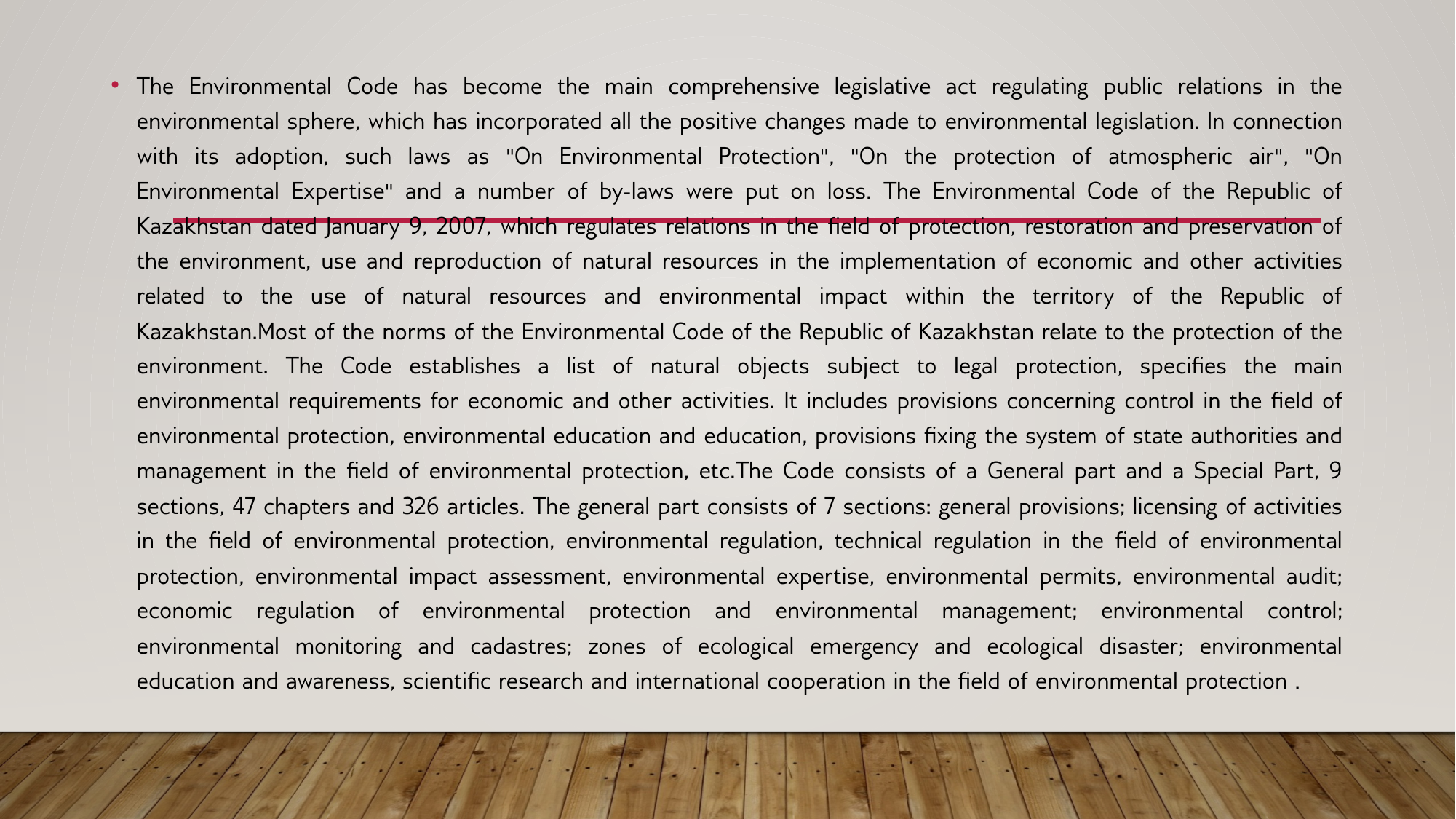

The Environmental Code has become the main comprehensive legislative act regulating public relations in the environmental sphere, which has incorporated all the positive changes made to environmental legislation. In connection with its adoption, such laws as "On Environmental Protection", "On the protection of atmospheric air", "On Environmental Expertise" and a number of by-laws were put on loss. The Environmental Code of the Republic of Kazakhstan dated January 9, 2007, which regulates relations in the field of protection, restoration and preservation of the environment, use and reproduction of natural resources in the implementation of economic and other activities related to the use of natural resources and environmental impact within the territory of the Republic of Kazakhstan.Most of the norms of the Environmental Code of the Republic of Kazakhstan relate to the protection of the environment. The Code establishes a list of natural objects subject to legal protection, specifies the main environmental requirements for economic and other activities. It includes provisions concerning control in the field of environmental protection, environmental education and education, provisions fixing the system of state authorities and management in the field of environmental protection, etc.The Code consists of a General part and a Special Part, 9 sections, 47 chapters and 326 articles. The general part consists of 7 sections: general provisions; licensing of activities in the field of environmental protection, environmental regulation, technical regulation in the field of environmental protection, environmental impact assessment, environmental expertise, environmental permits, environmental audit; economic regulation of environmental protection and environmental management; environmental control; environmental monitoring and cadastres; zones of ecological emergency and ecological disaster; environmental education and awareness, scientific research and international cooperation in the field of environmental protection .